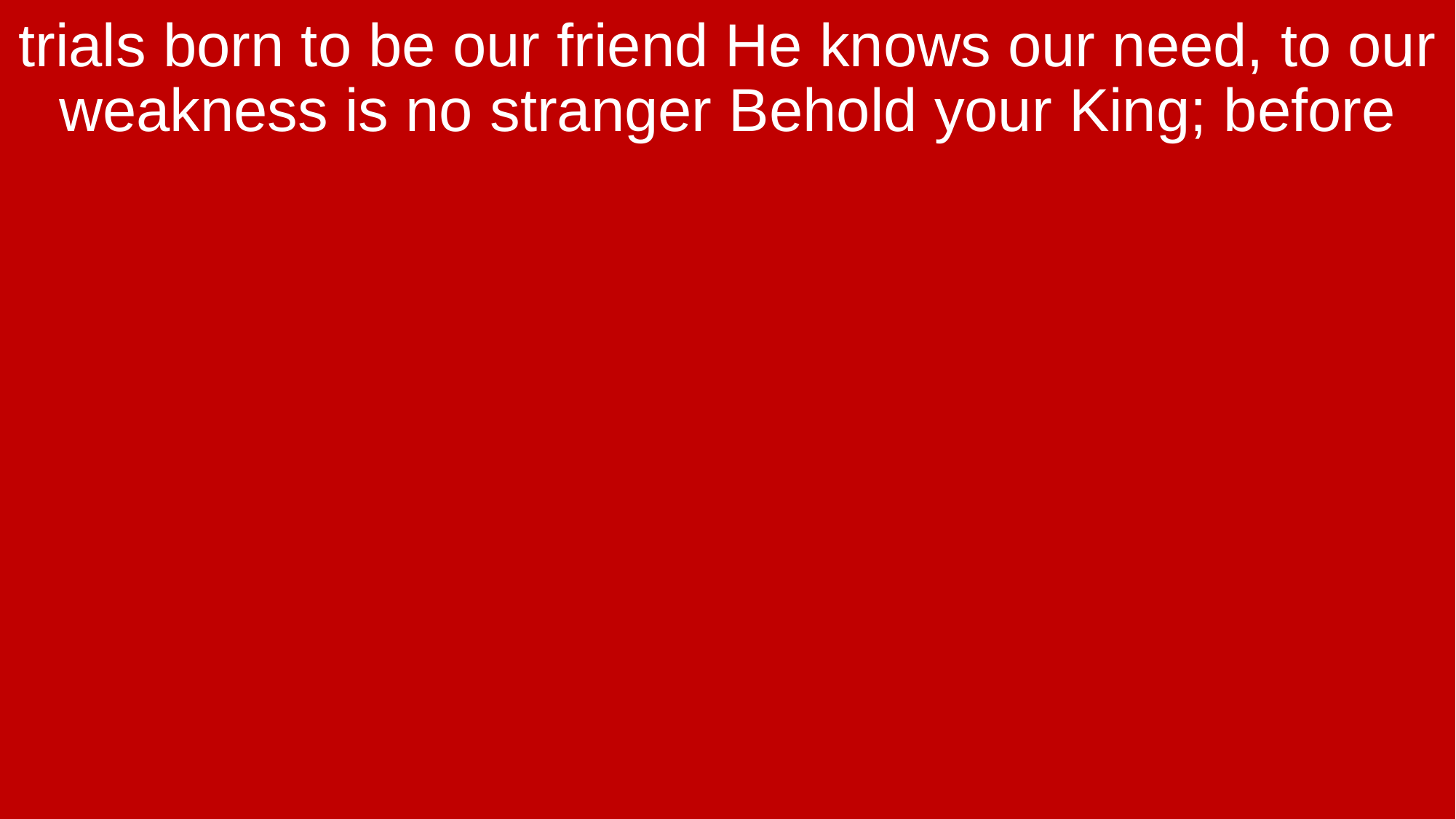

trials born to be our friend He knows our need, to our weakness is no stranger Behold your King; before